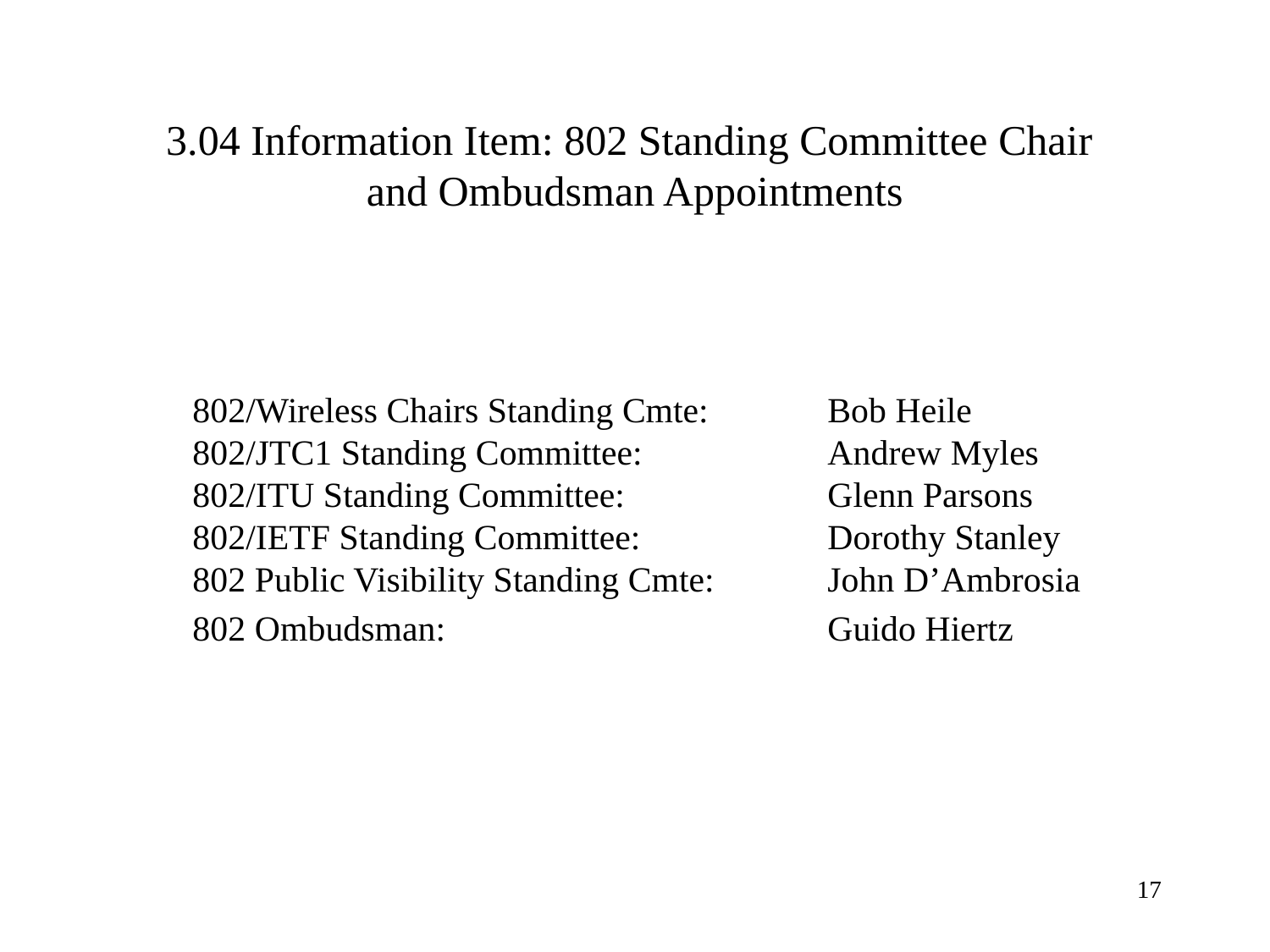

# 3.04 Information Item: 802 Standing Committee Chair and Ombudsman Appointments
	802/Wireless Chairs Standing Cmte: 	Bob Heile
	802/JTC1 Standing Committee:		Andrew Myles
	802/ITU Standing Committee: 		Glenn Parsons
	802/IETF Standing Committee:		Dorothy Stanley
	802 Public Visibility Standing Cmte:	John D’Ambrosia
	802 Ombudsman:				Guido Hiertz
17